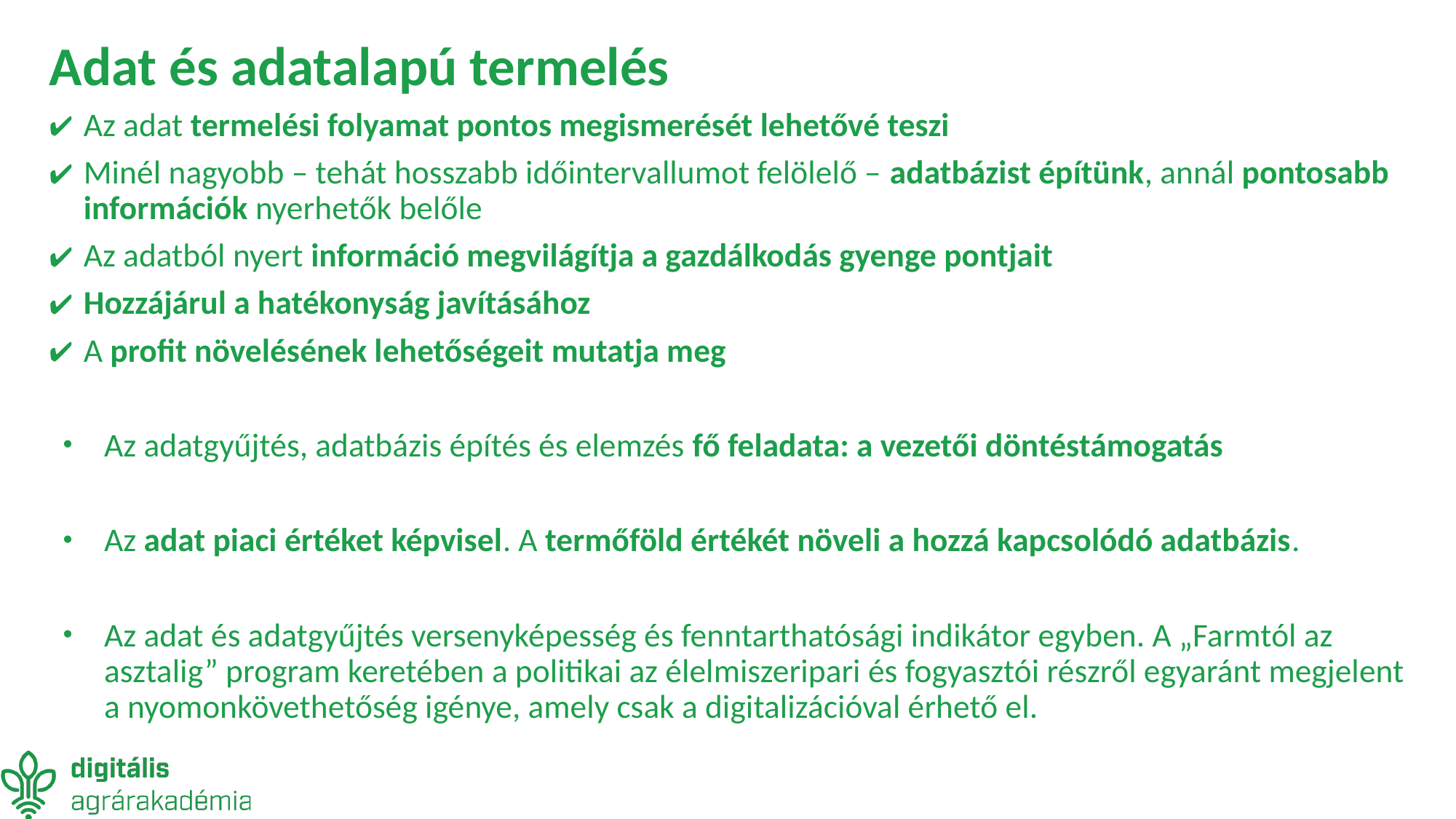

# Adat és adatalapú termelés
Az adat termelési folyamat pontos megismerését lehetővé teszi
Minél nagyobb – tehát hosszabb időintervallumot felölelő – adatbázist építünk, annál pontosabb információk nyerhetők belőle
Az adatból nyert információ megvilágítja a gazdálkodás gyenge pontjait
Hozzájárul a hatékonyság javításához
A profit növelésének lehetőségeit mutatja meg

Az adatgyűjtés, adatbázis építés és elemzés fő feladata: a vezetői döntéstámogatás

Az adat piaci értéket képvisel. A termőföld értékét növeli a hozzá kapcsolódó adatbázis.

Az adat és adatgyűjtés versenyképesség és fenntarthatósági indikátor egyben. A „Farmtól az asztalig” program keretében a politikai az élelmiszeripari és fogyasztói részről egyaránt megjelent a nyomonkövethetőség igénye, amely csak a digitalizációval érhető el.